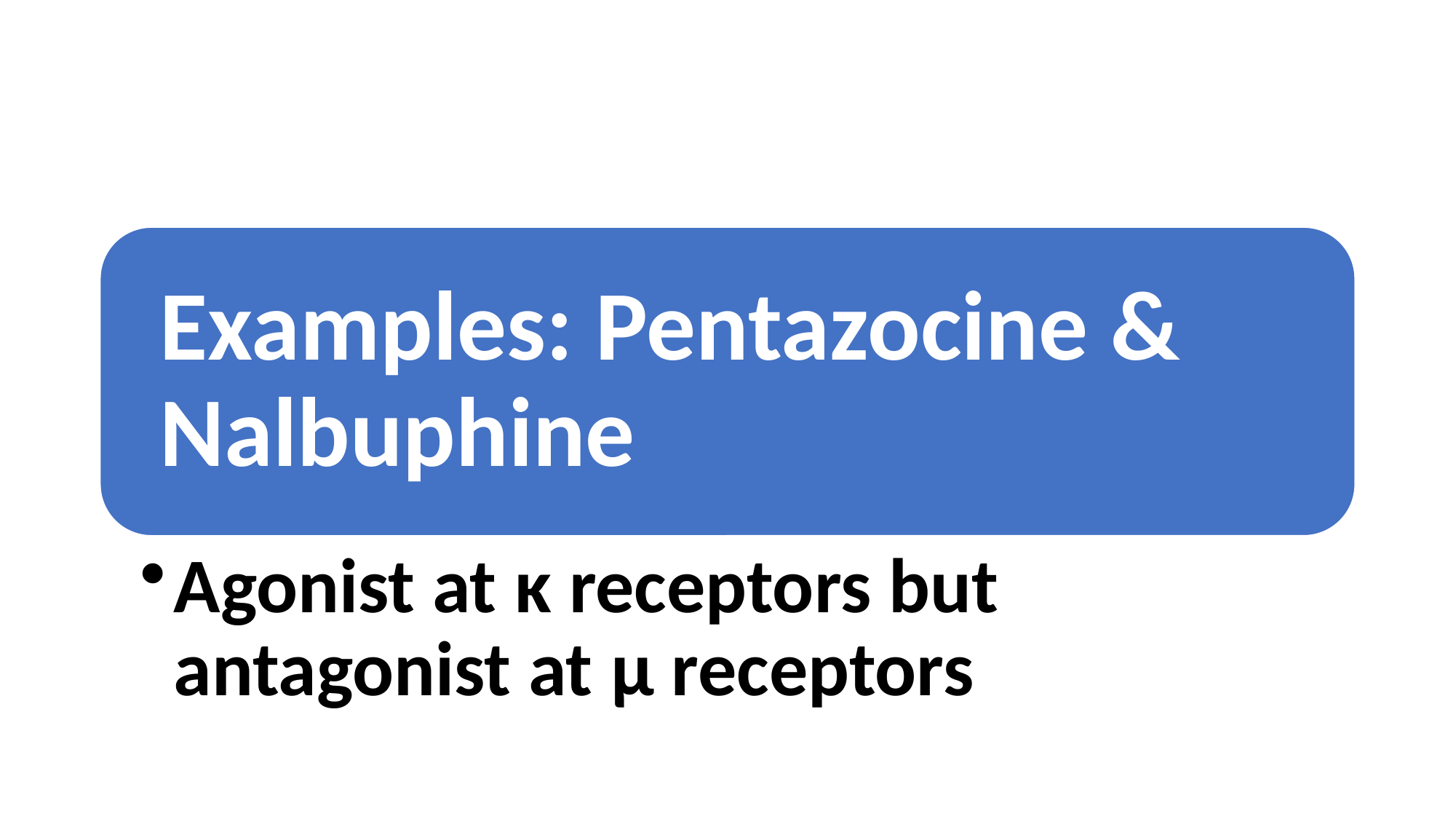

#
Examples: Pentazocine & Nalbuphine
Agonist at κ receptors but antagonist at μ receptors